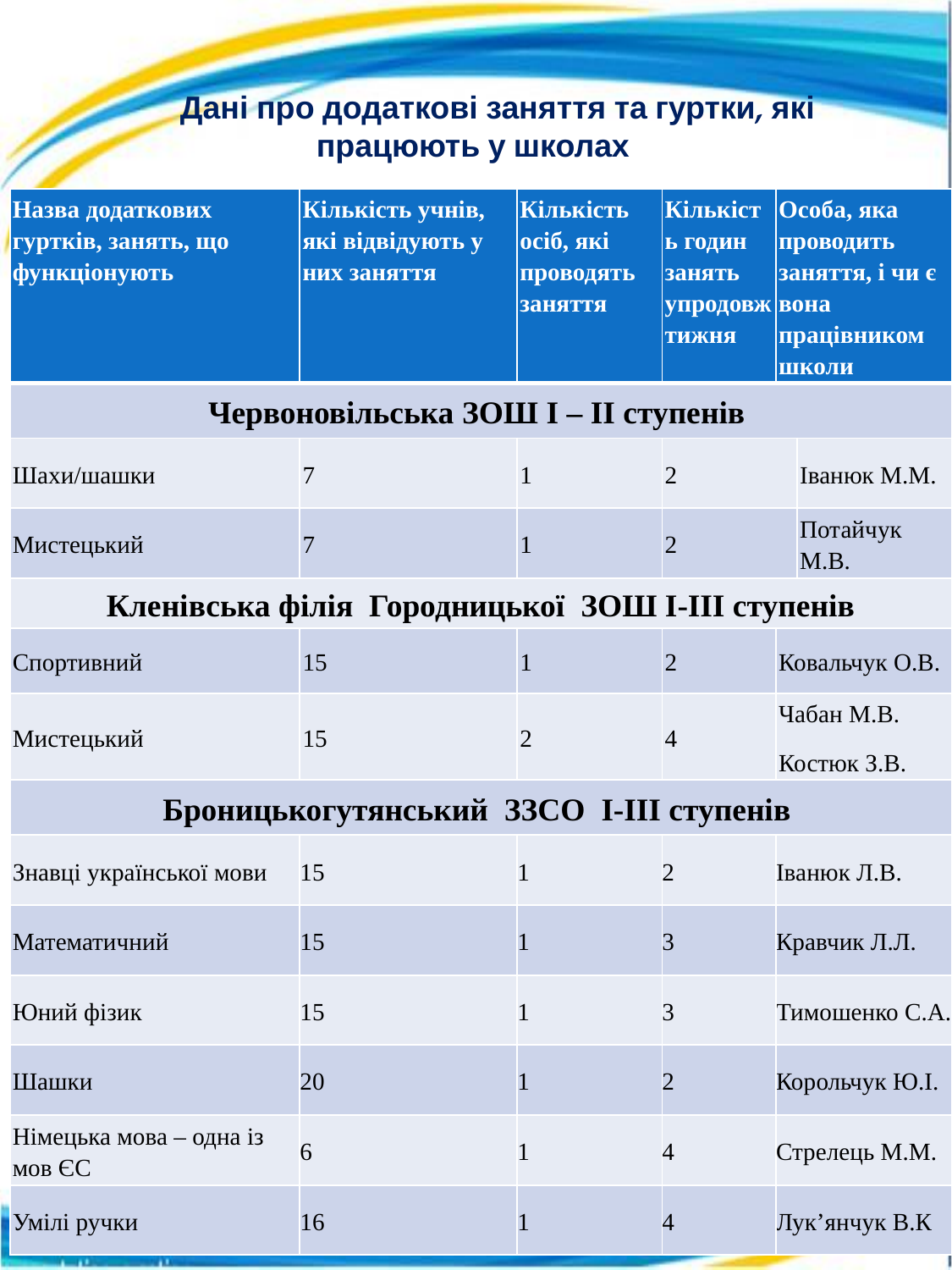

# Дані про додаткові заняття та гуртки, які працюють у школах
| Назва додаткових гуртків, занять, що функціонують | Кількість учнів, які відвідують у них заняття | Кількість осіб, які проводять заняття | Кількість годин занять упродовж тижня | Особа, яка проводить заняття, і чи є вона працівником школи |  |
| --- | --- | --- | --- | --- | --- |
| Червоновільська ЗОШ І – ІІ ступенів |  |  |  |  |  |
| Шахи/шашки | 7 | 1 | 2 |  | Іванюк М.М. |
| Мистецький | 7 | 1 | 2 |  | Потайчук М.В. |
| Кленівська філія Городницької ЗОШ І-ІІІ ступенів |  |  |  |  |  |
| Спортивний | 15 | 1 | 2 | Ковальчук О.В. |  |
| Мистецький | 15 | 2 | 4 | Чабан М.В. Костюк З.В. |  |
| Броницькогутянський ЗЗСО І-ІІІ ступенів |  |  |  |  |  |
| Знавці української мови | 15 | 1 | 2 | Іванюк Л.В. |  |
| Математичний | 15 | 1 | 3 | Кравчик Л.Л. |  |
| Юний фізик | 15 | 1 | 3 | Тимошенко С.А. |  |
| Шашки | 20 | 1 | 2 | Корольчук Ю.І. |  |
| Німецька мова – одна із мов ЄС | 6 | 1 | 4 | Стрелець М.М. |  |
| Умілі ручки | 16 | 1 | 4 | Лук’янчук В.К |  |